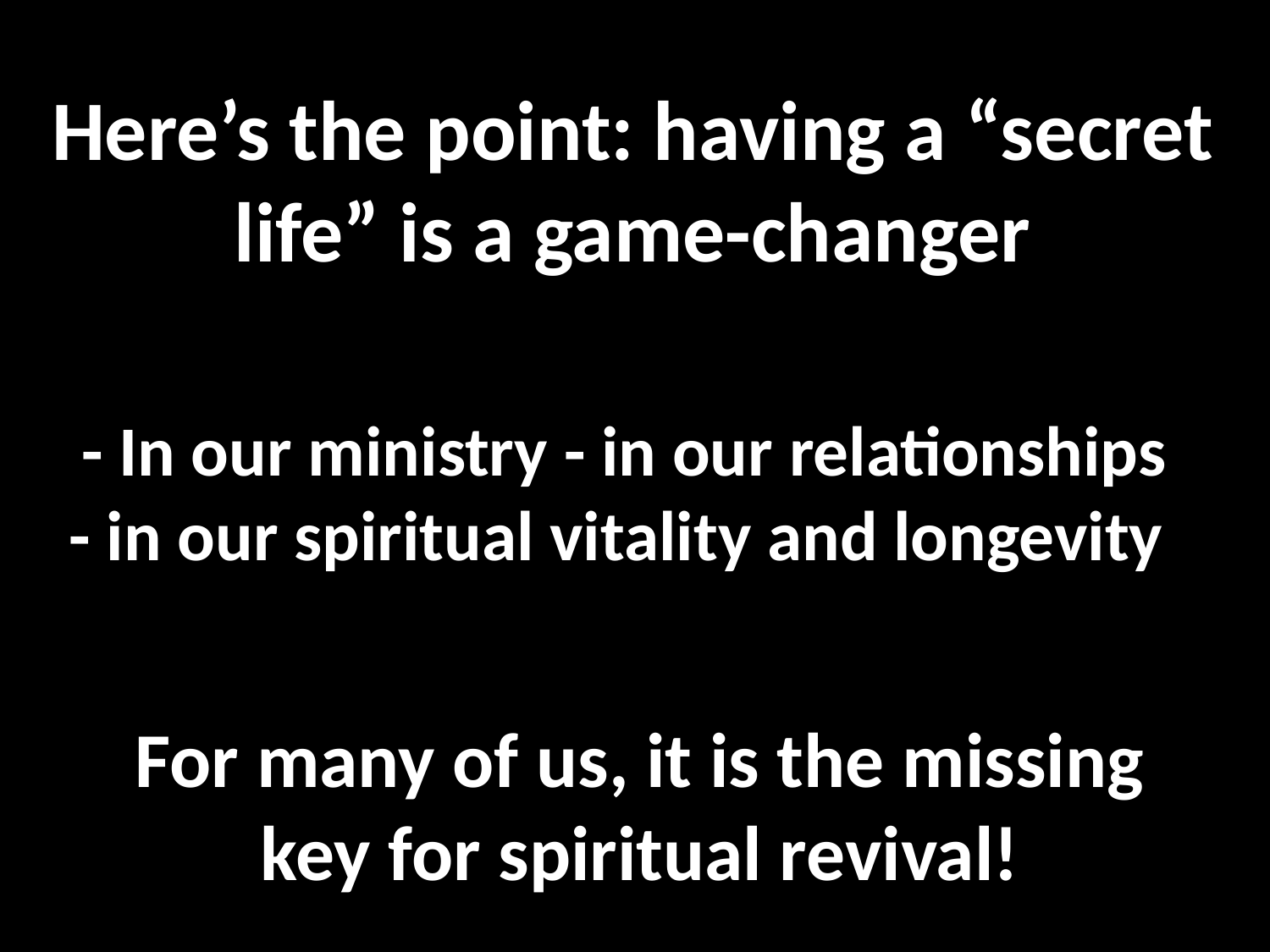

Here’s the point: having a “secret life” is a game-changer
- In our ministry - in our relationships - in our spiritual vitality and longevity
For many of us, it is the missing key for spiritual revival!